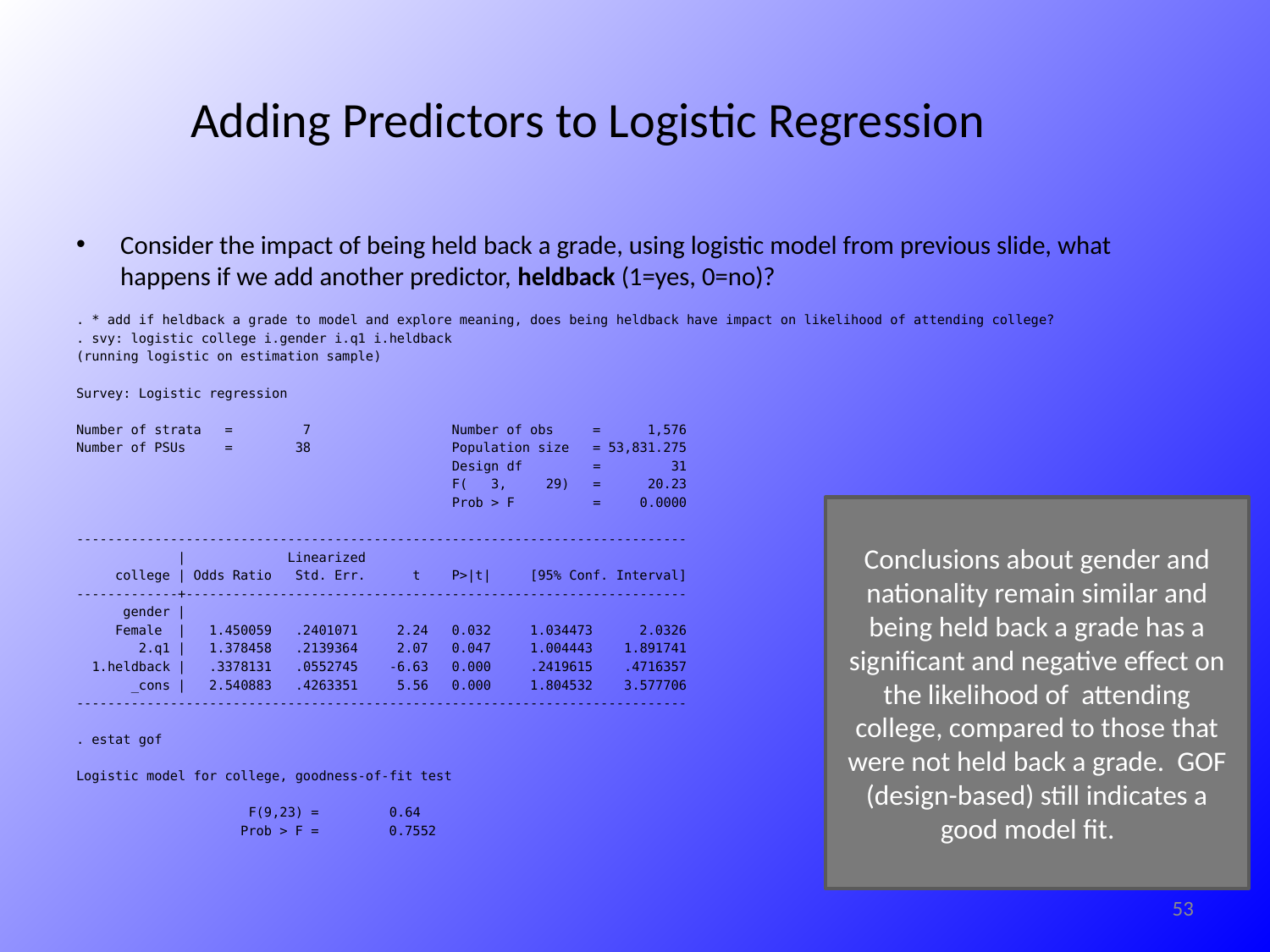

# Adding Predictors to Logistic Regression
Consider the impact of being held back a grade, using logistic model from previous slide, what happens if we add another predictor, heldback (1=yes, 0=no)?

. * add if heldback a grade to model and explore meaning, does being heldback have impact on likelihood of attending college?
. svy: logistic college i.gender i.q1 i.heldback
(running logistic on estimation sample)

Survey: Logistic regression

Number of strata   =         7                  Number of obs     =      1,576
Number of PSUs     =        38                  Population size   = 53,831.275
                                                Design df         =         31
                                                F(   3,     29)   =      20.23
                                                Prob > F          =     0.0000

------------------------------------------------------------------------------
             |             Linearized
     college | Odds Ratio   Std. Err.      t    P>|t|     [95% Conf. Interval]
-------------+----------------------------------------------------------------
      gender |
     Female  |   1.450059   .2401071     2.24   0.032     1.034473      2.0326
        2.q1 |   1.378458   .2139364     2.07   0.047     1.004443    1.891741
  1.heldback |   .3378131   .0552745    -6.63   0.000     .2419615    .4716357
       _cons |   2.540883   .4263351     5.56   0.000     1.804532    3.577706
------------------------------------------------------------------------------

. estat gof

Logistic model for college, goodness-of-fit test

                      F(9,23) =         0.64
                     Prob > F =         0.7552

Conclusions about gender and nationality remain similar and being held back a grade has a significant and negative effect on the likelihood of  attending college, compared to those that were not held back a grade.  GOF (design-based) still indicates a good model fit.
53